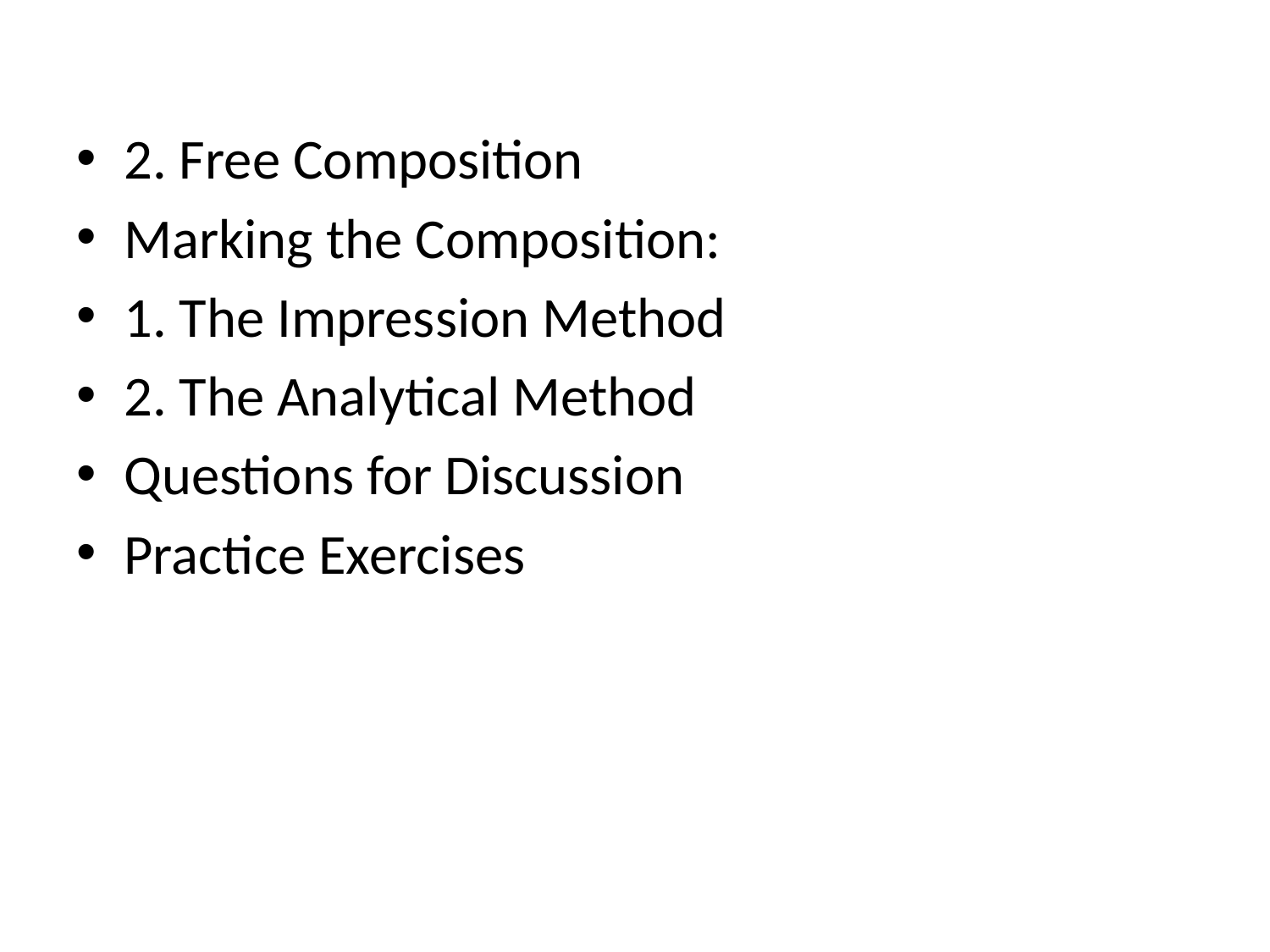

2. Free Composition
Marking the Composition:
1. The Impression Method
2. The Analytical Method
Questions for Discussion
Practice Exercises